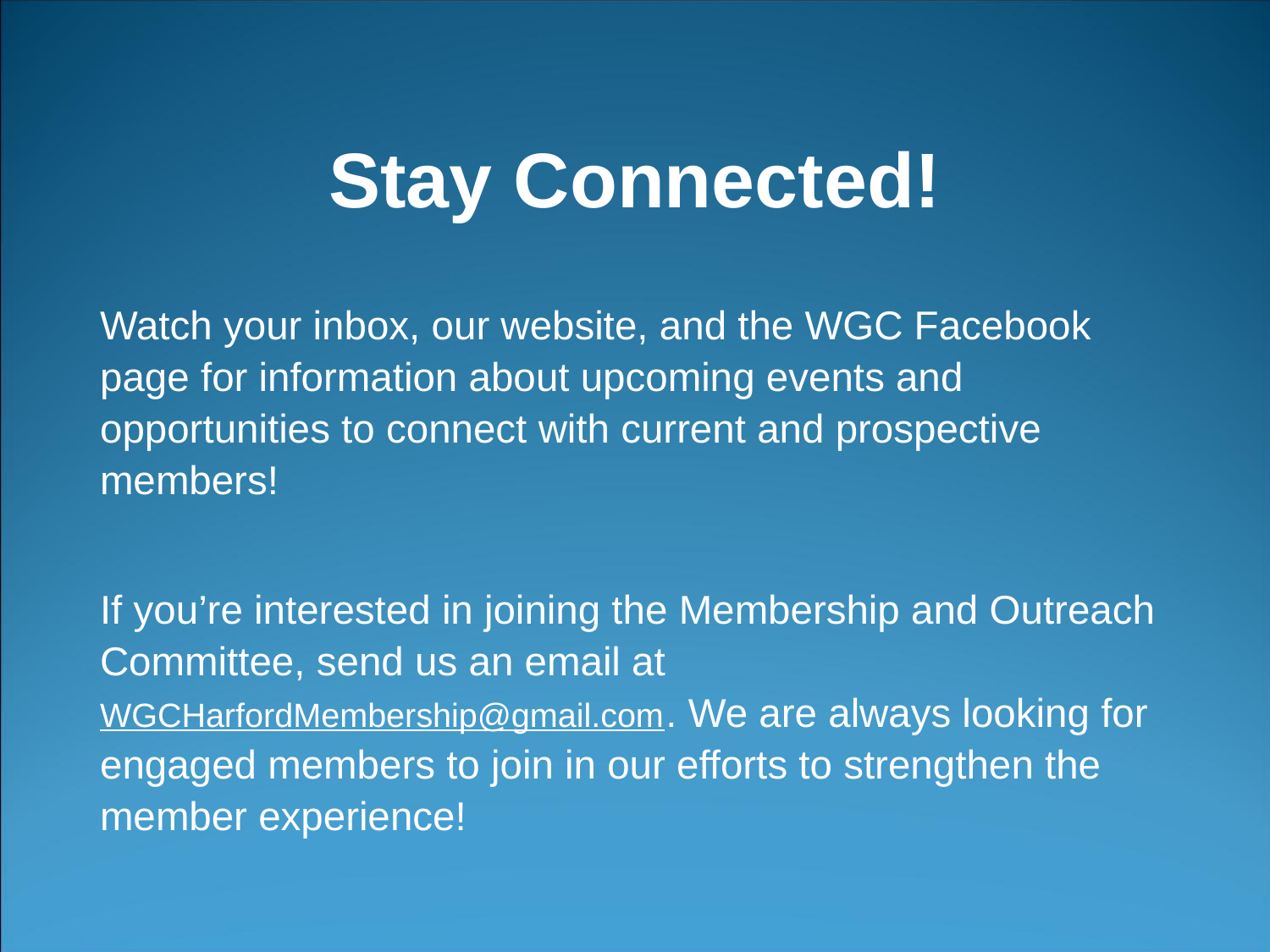

# Stay Connected!
Watch your inbox, our website, and the WGC Facebook page for information about upcoming events and opportunities to connect with current and prospective members!

If you’re interested in joining the Membership and Outreach Committee, send us an email at WGCHarfordMembership@gmail.com. We are always looking for engaged members to join in our efforts to strengthen the member experience!